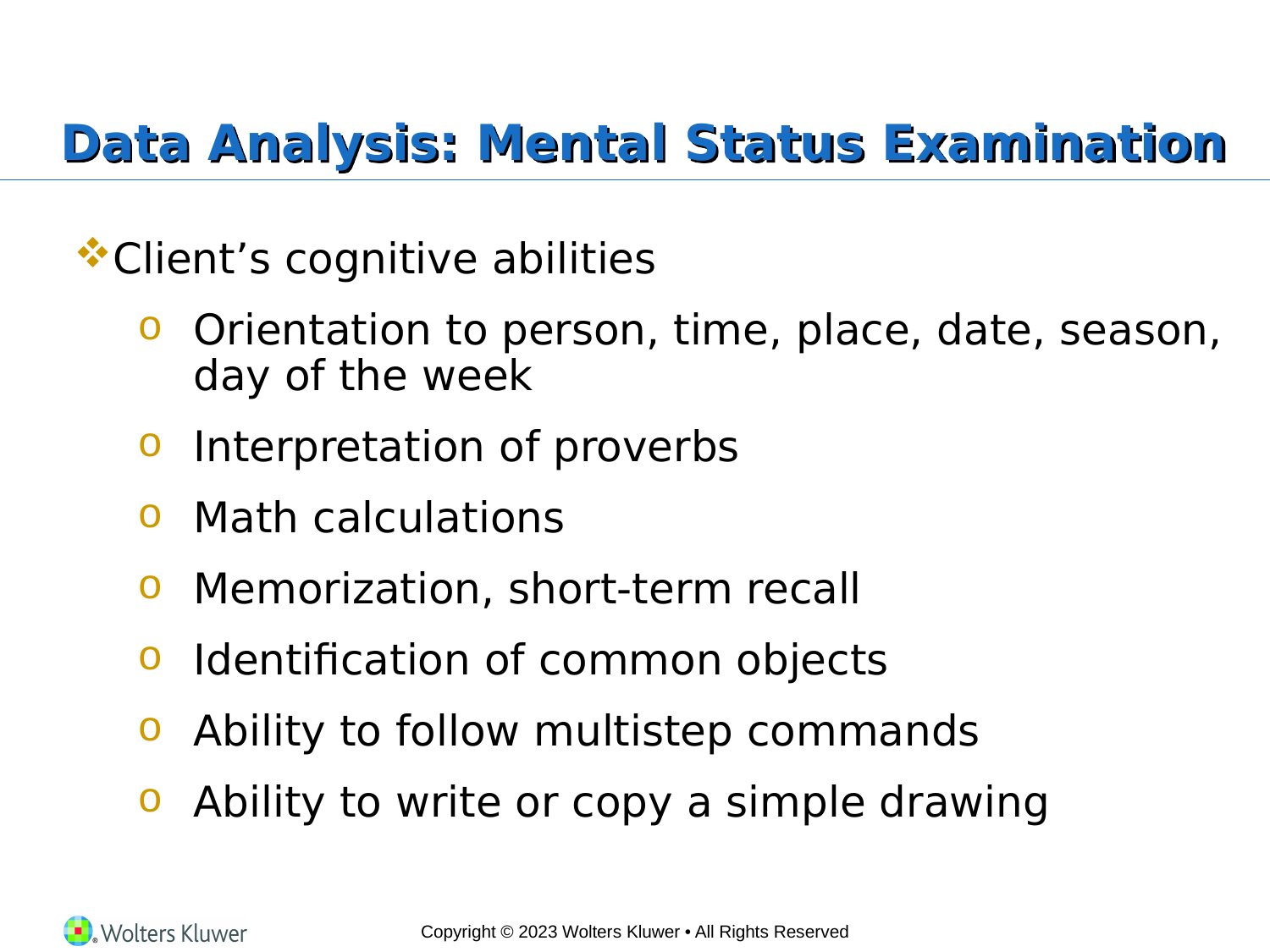

# Data Analysis: Mental Status Examination
Client’s cognitive abilities
Orientation to person, time, place, date, season, day of the week
Interpretation of proverbs
Math calculations
Memorization, short-term recall
Identification of common objects
Ability to follow multistep commands
Ability to write or copy a simple drawing